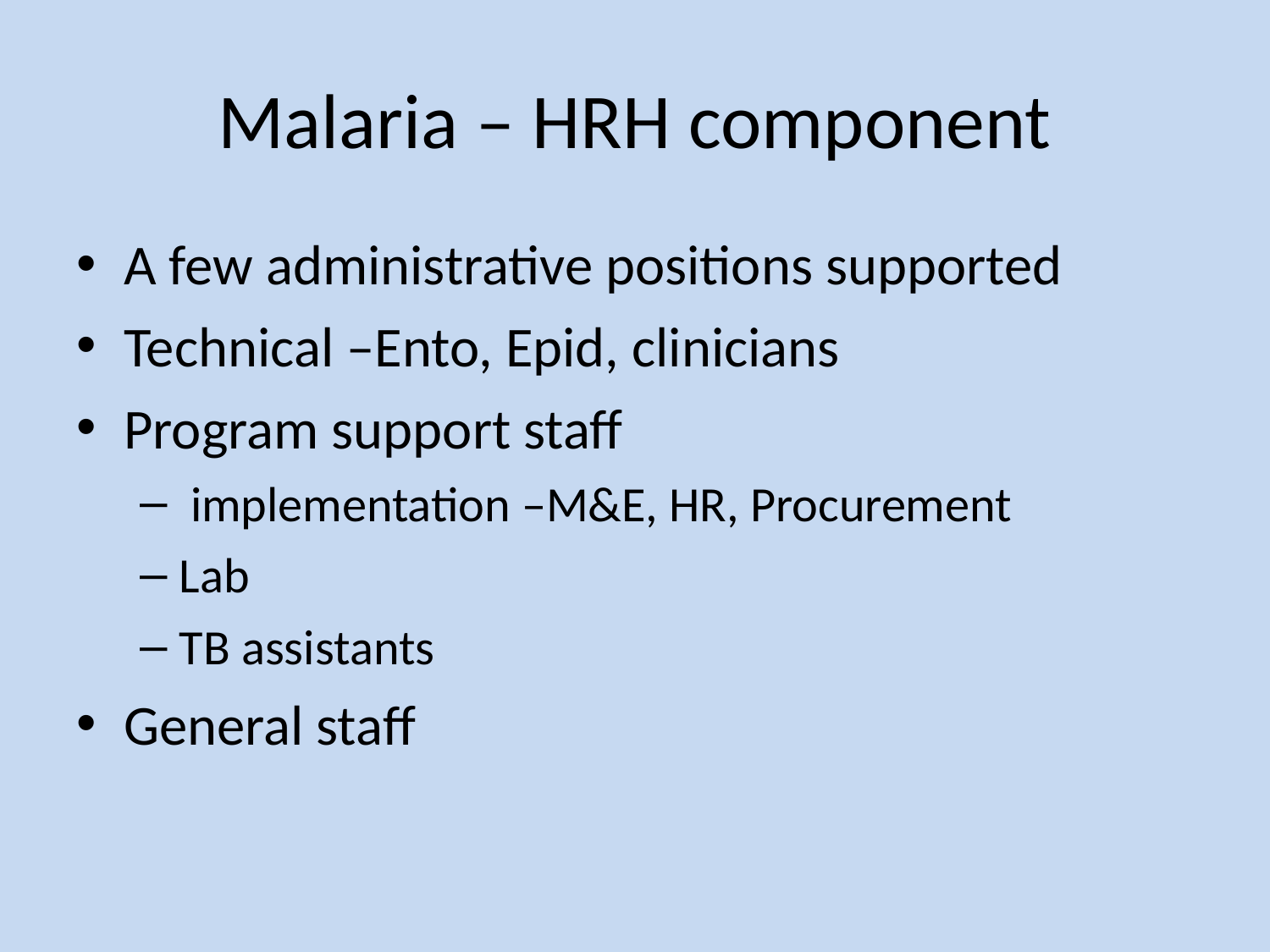

# Malaria – HRH component
A few administrative positions supported
Technical –Ento, Epid, clinicians
Program support staff
 implementation –M&E, HR, Procurement
Lab
TB assistants
General staff